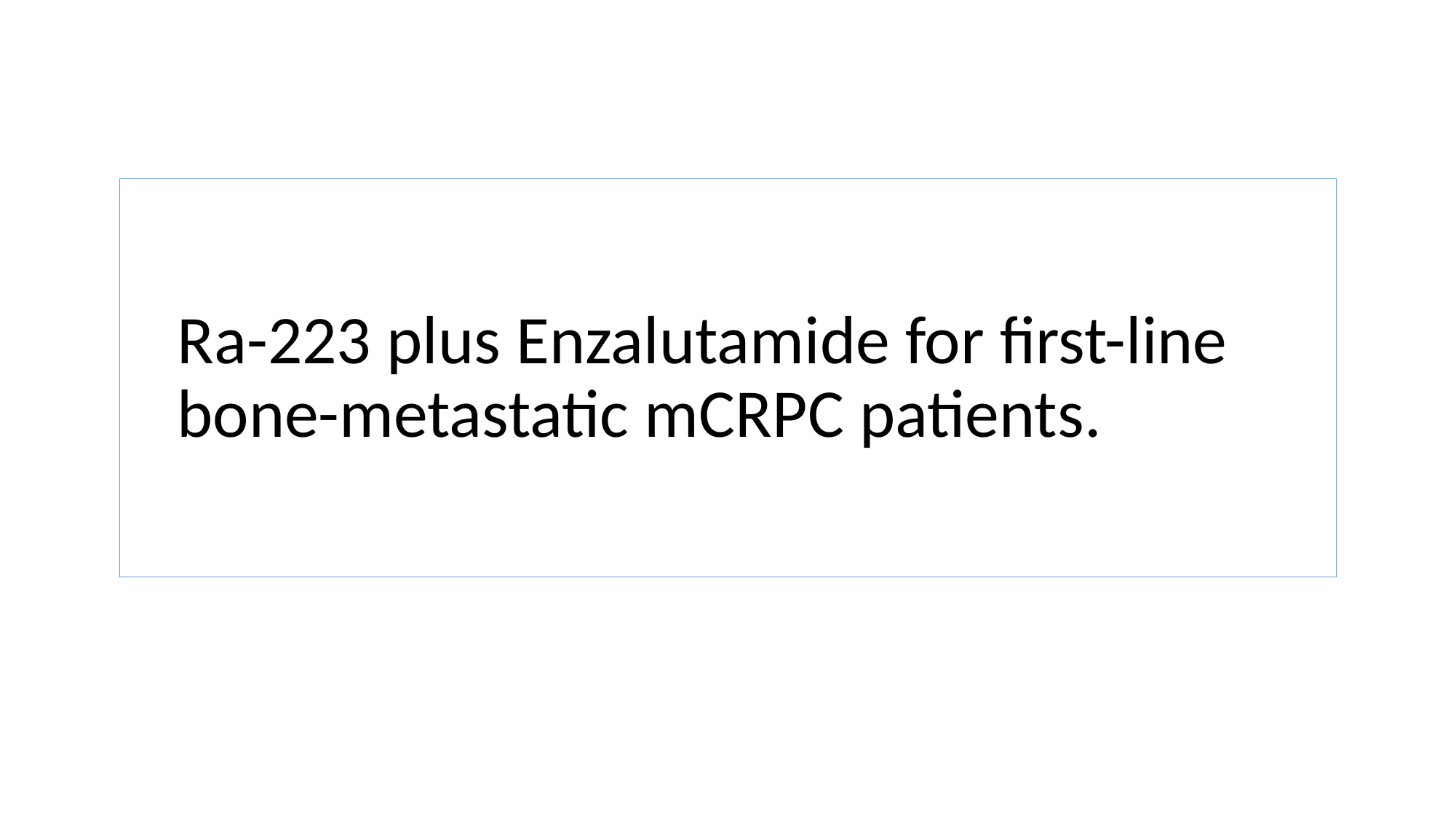

# Ra-223 plus Enzalutamide for first-line bone-metastatic mCRPC patients.